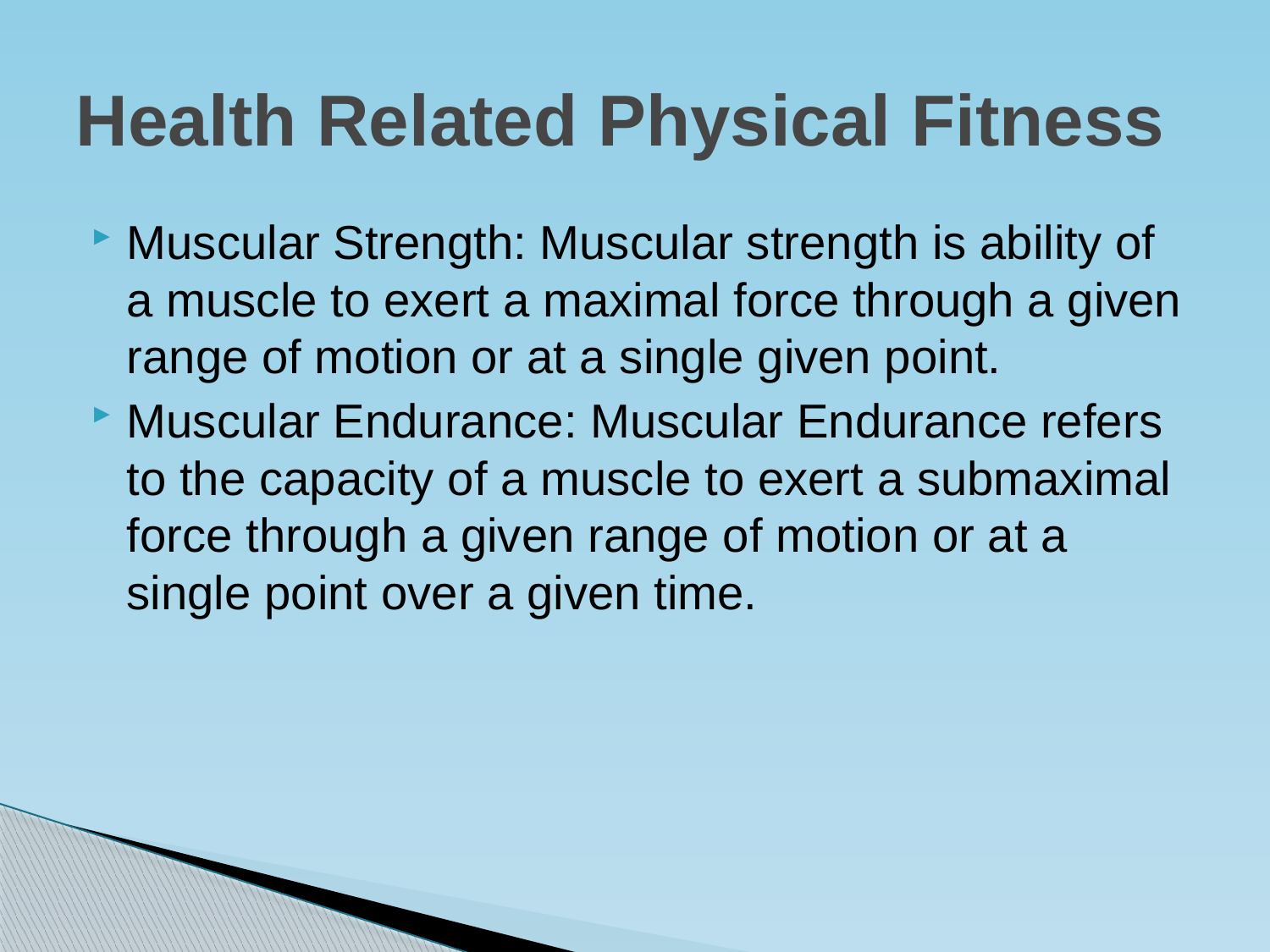

# Health Related Physical Fitness
Muscular Strength: Muscular strength is ability of a muscle to exert a maximal force through a given range of motion or at a single given point.
Muscular Endurance: Muscular Endurance refers to the capacity of a muscle to exert a submaximal force through a given range of motion or at a single point over a given time.